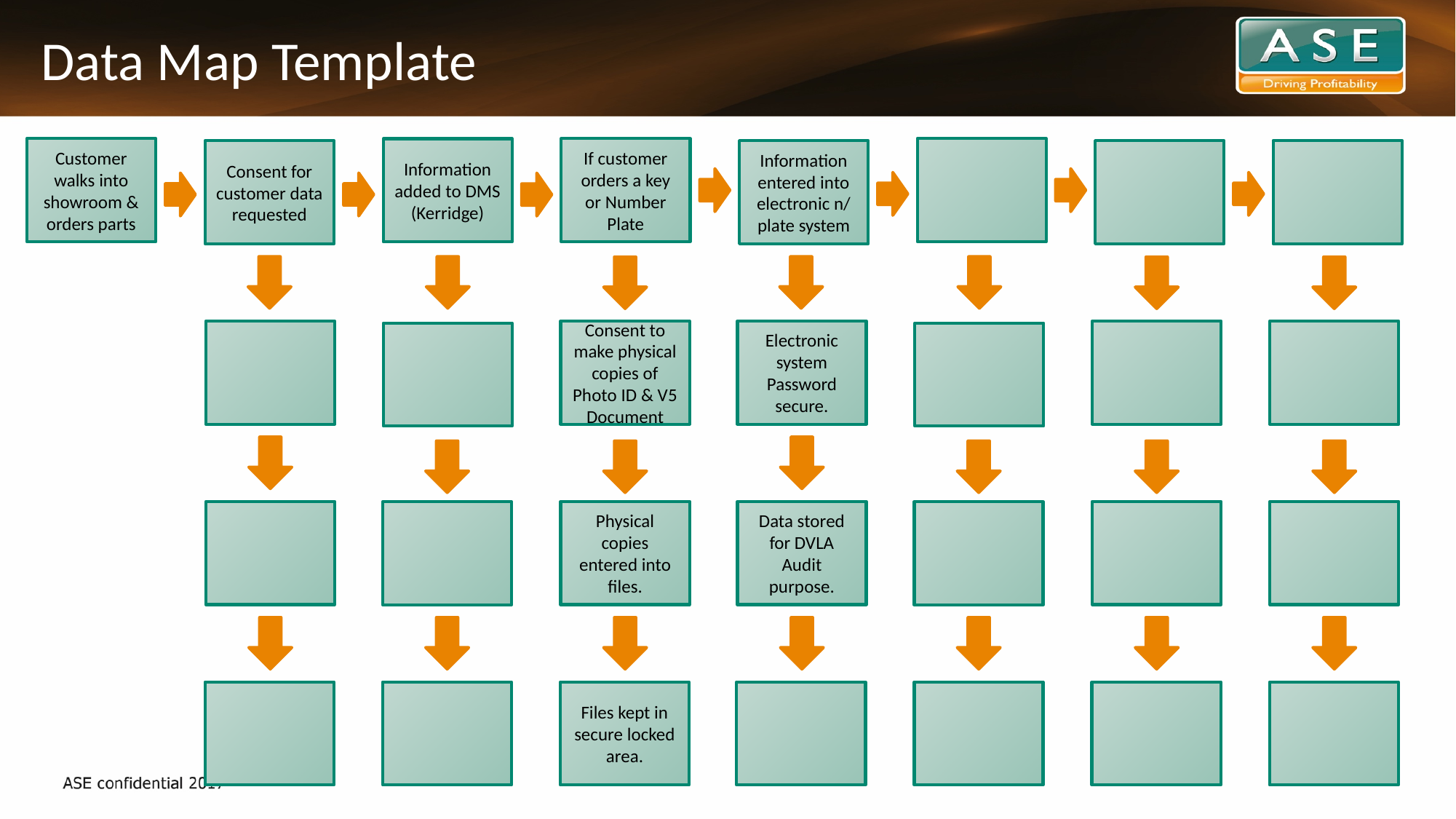

# Data Map Template
Customer walks into showroom & orders parts
If customer orders a key or Number Plate

Information added to DMS
(Kerridge)
Consent for customer data
requested
Information entered into electronic n/ plate system

Consent to make physical copies of Photo ID & V5 Document
Electronic system
Password secure.

Physical copies entered into files.
Data stored for DVLA
Audit purpose.

Files kept in secure locked area.